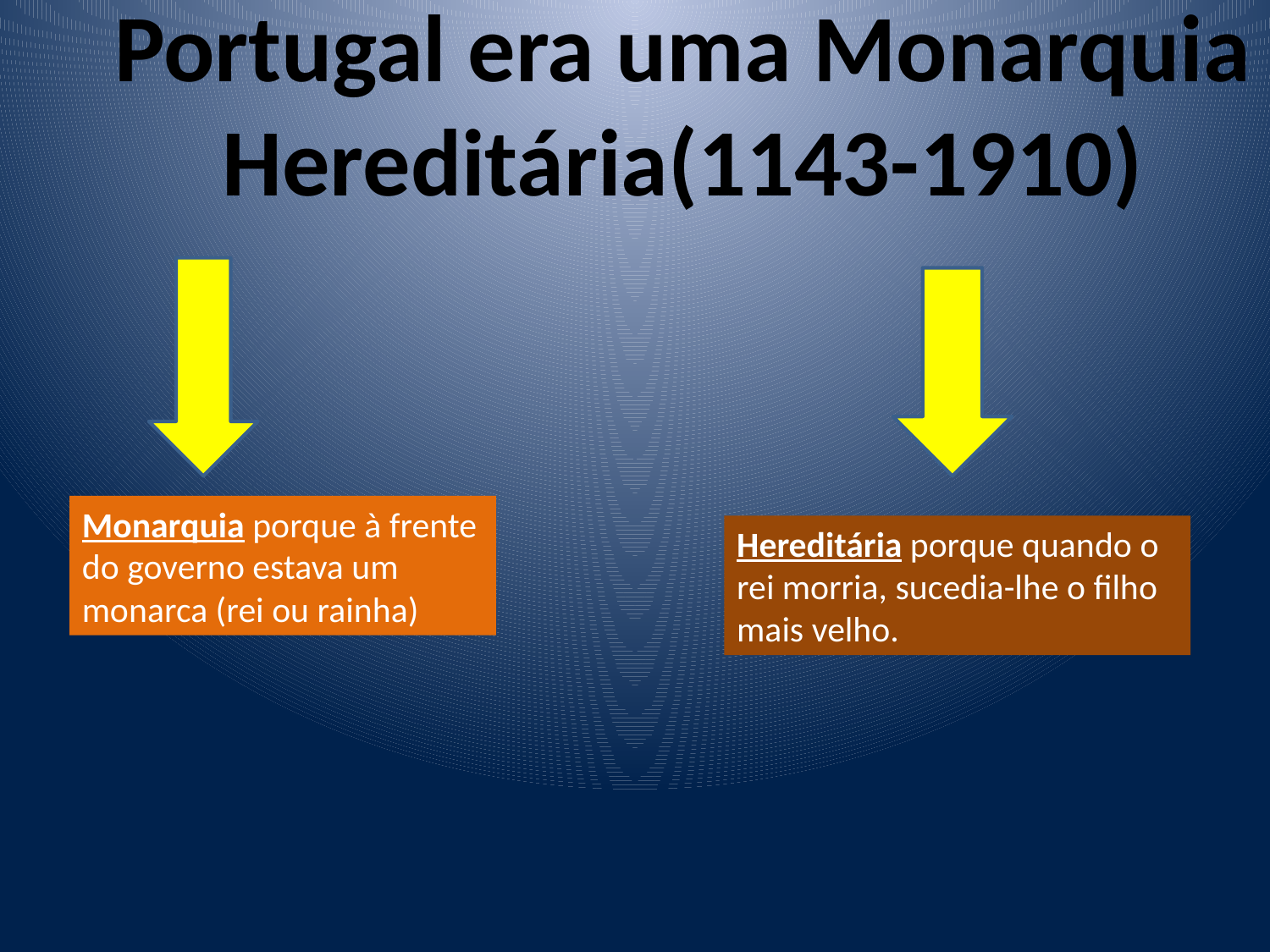

Portugal era uma Monarquia
Hereditária(1143-1910)

Monarquia porque à frente do governo estava um monarca (rei ou rainha)
Hereditária porque quando o rei morria, sucedia-lhe o filho mais velho.